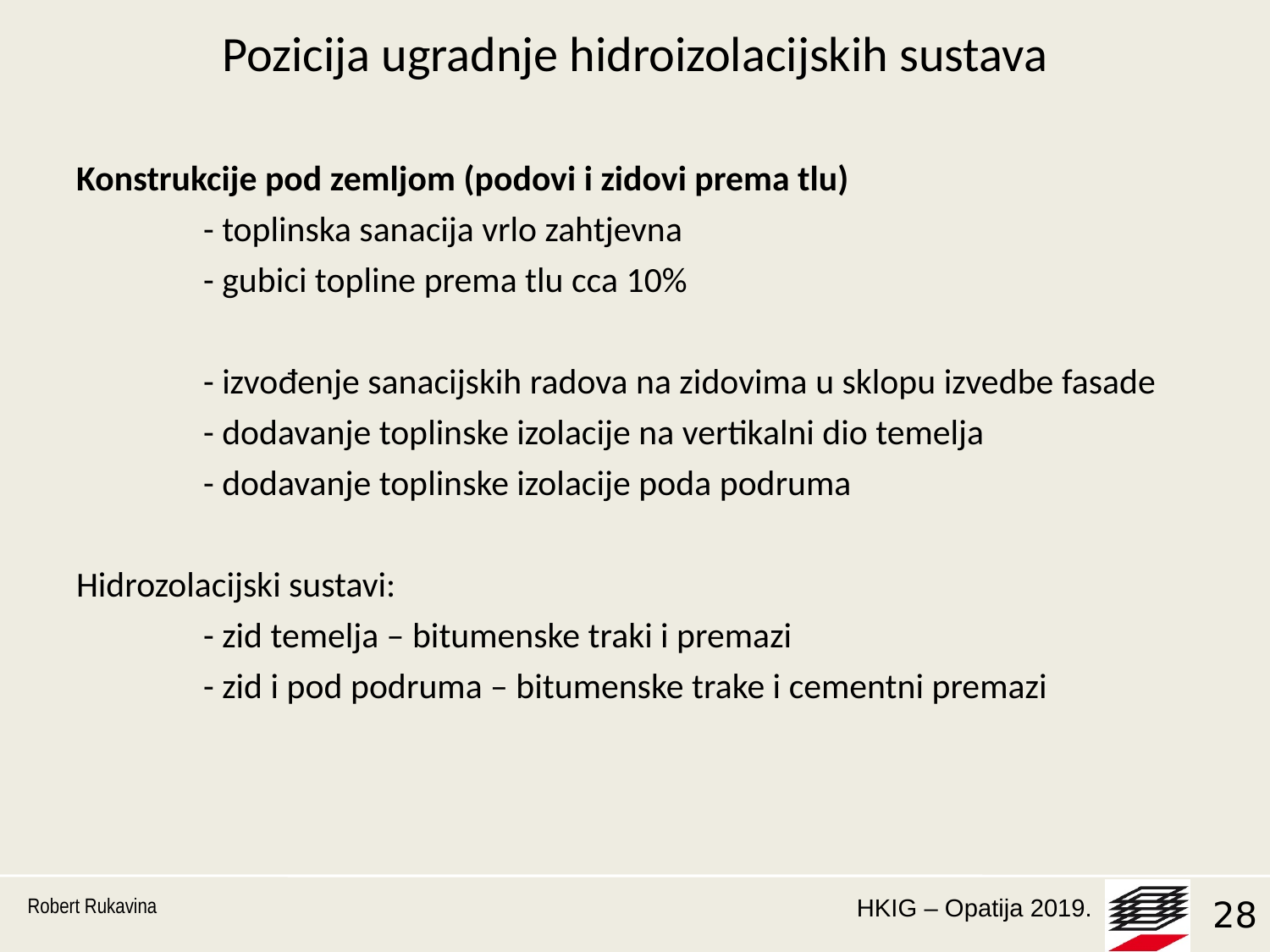

# Pozicija ugradnje hidroizolacijskih sustava
Konstrukcije pod zemljom (podovi i zidovi prema tlu)
	- toplinska sanacija vrlo zahtjevna
	- gubici topline prema tlu cca 10%

	- izvođenje sanacijskih radova na zidovima u sklopu izvedbe fasade
	- dodavanje toplinske izolacije na vertikalni dio temelja
	- dodavanje toplinske izolacije poda podruma

Hidrozolacijski sustavi:
	- zid temelja – bitumenske traki i premazi
	- zid i pod podruma – bitumenske trake i cementni premazi

Robert Rukavina
28